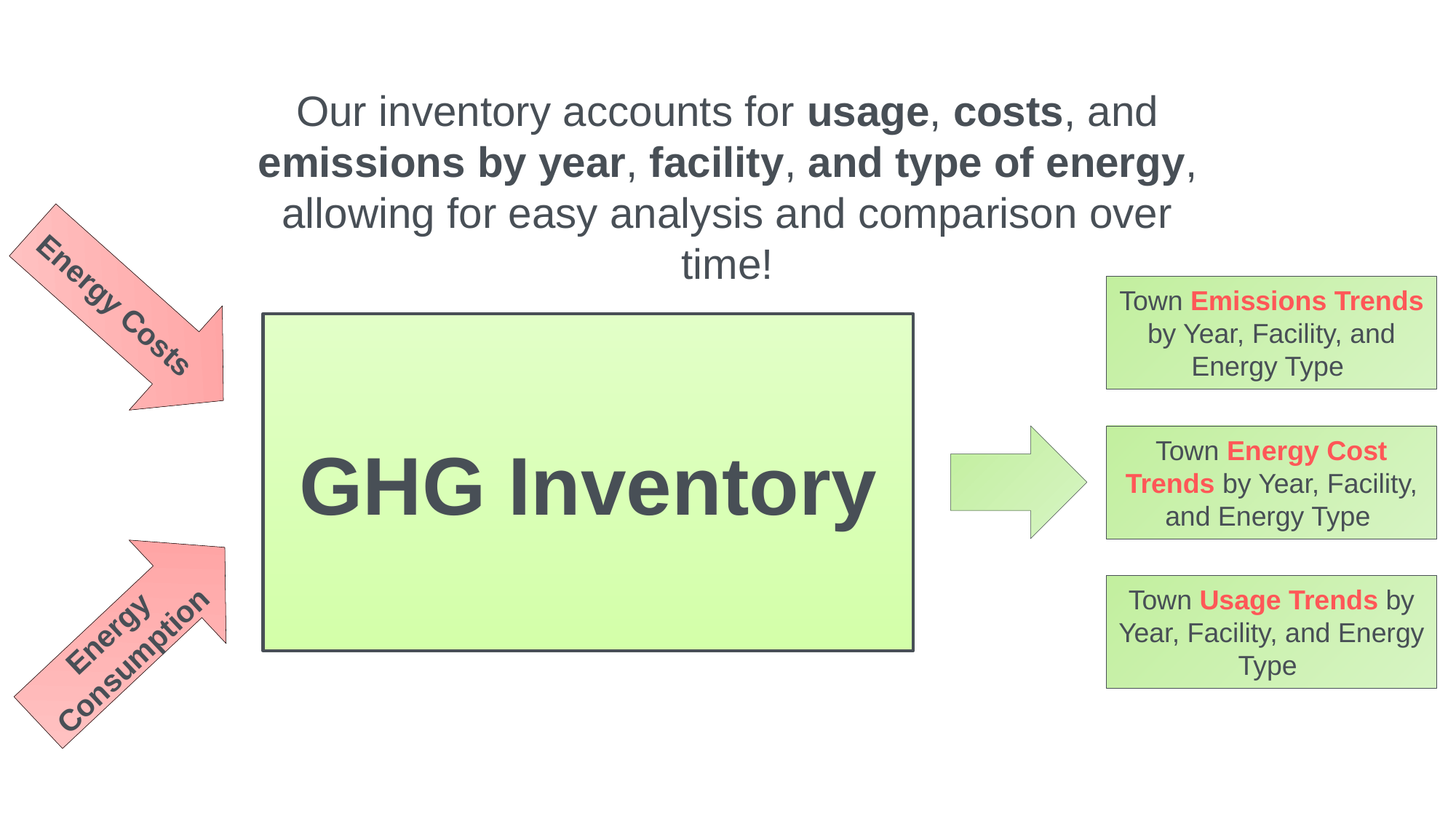

Our inventory accounts for usage, costs, and emissions by year, facility, and type of energy, allowing for easy analysis and comparison over time!

Energy Costs
GHG Inventory
Energy Consumption
Town Emissions Trends by Year, Facility, and Energy Type
Town Energy Cost Trends by Year, Facility, and Energy Type
Town Usage Trends by Year, Facility, and Energy Type